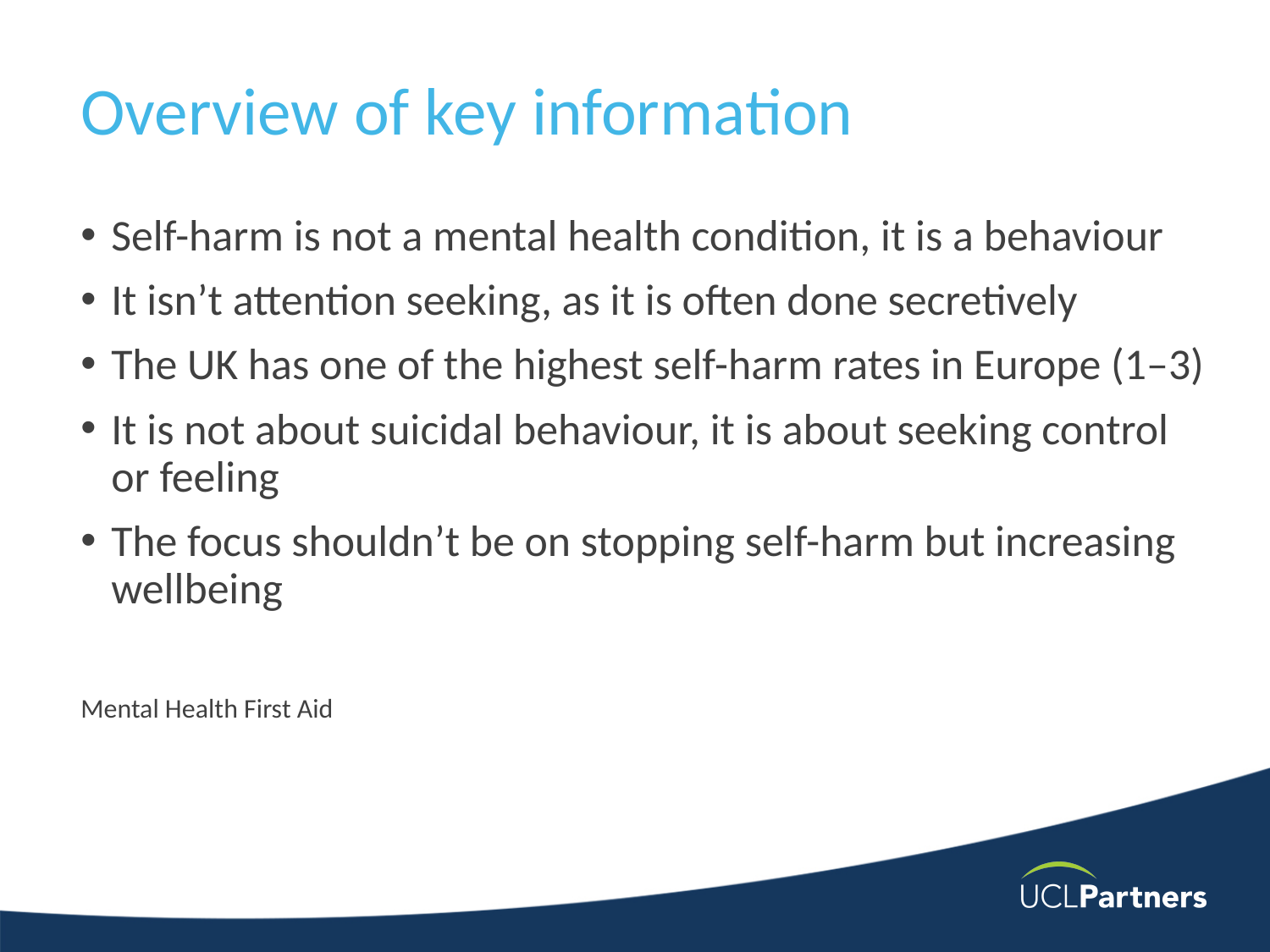

# Overview of key information
Self-harm is not a mental health condition, it is a behaviour
It isn’t attention seeking, as it is often done secretively
The UK has one of the highest self-harm rates in Europe (1–3)
It is not about suicidal behaviour, it is about seeking control or feeling
The focus shouldn’t be on stopping self-harm but increasing wellbeing

Mental Health First Aid